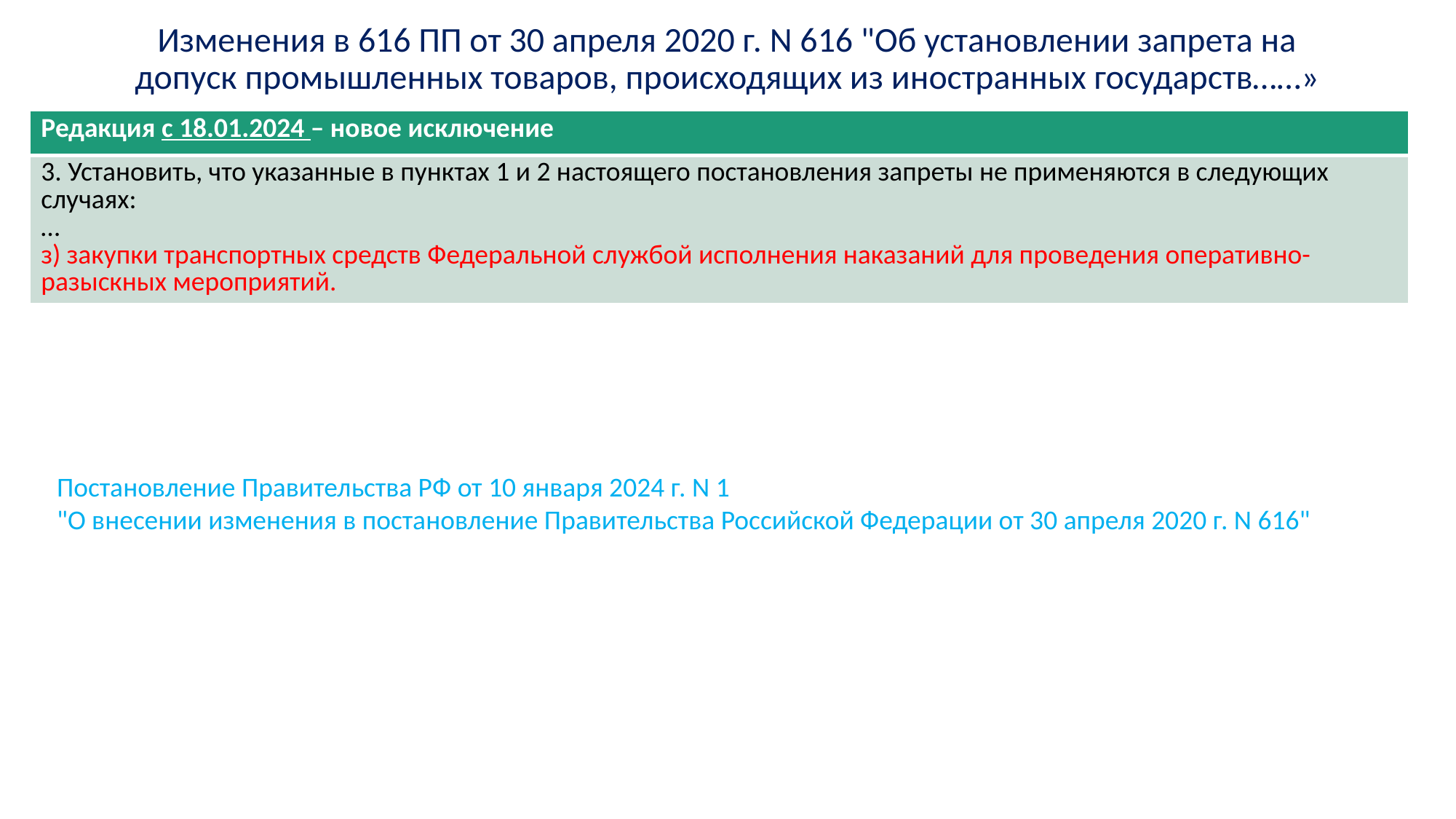

# Изменения в 616 ПП от 30 апреля 2020 г. N 616 "Об установлении запрета на допуск промышленных товаров, происходящих из иностранных государств……»
| Редакция с 18.01.2024 – новое исключение |
| --- |
| 3. Установить, что указанные в пунктах 1 и 2 настоящего постановления запреты не применяются в следующих случаях: … з) закупки транспортных средств Федеральной службой исполнения наказаний для проведения оперативно-разыскных мероприятий. |
Постановление Правительства РФ от 10 января 2024 г. N 1
"О внесении изменения в постановление Правительства Российской Федерации от 30 апреля 2020 г. N 616"